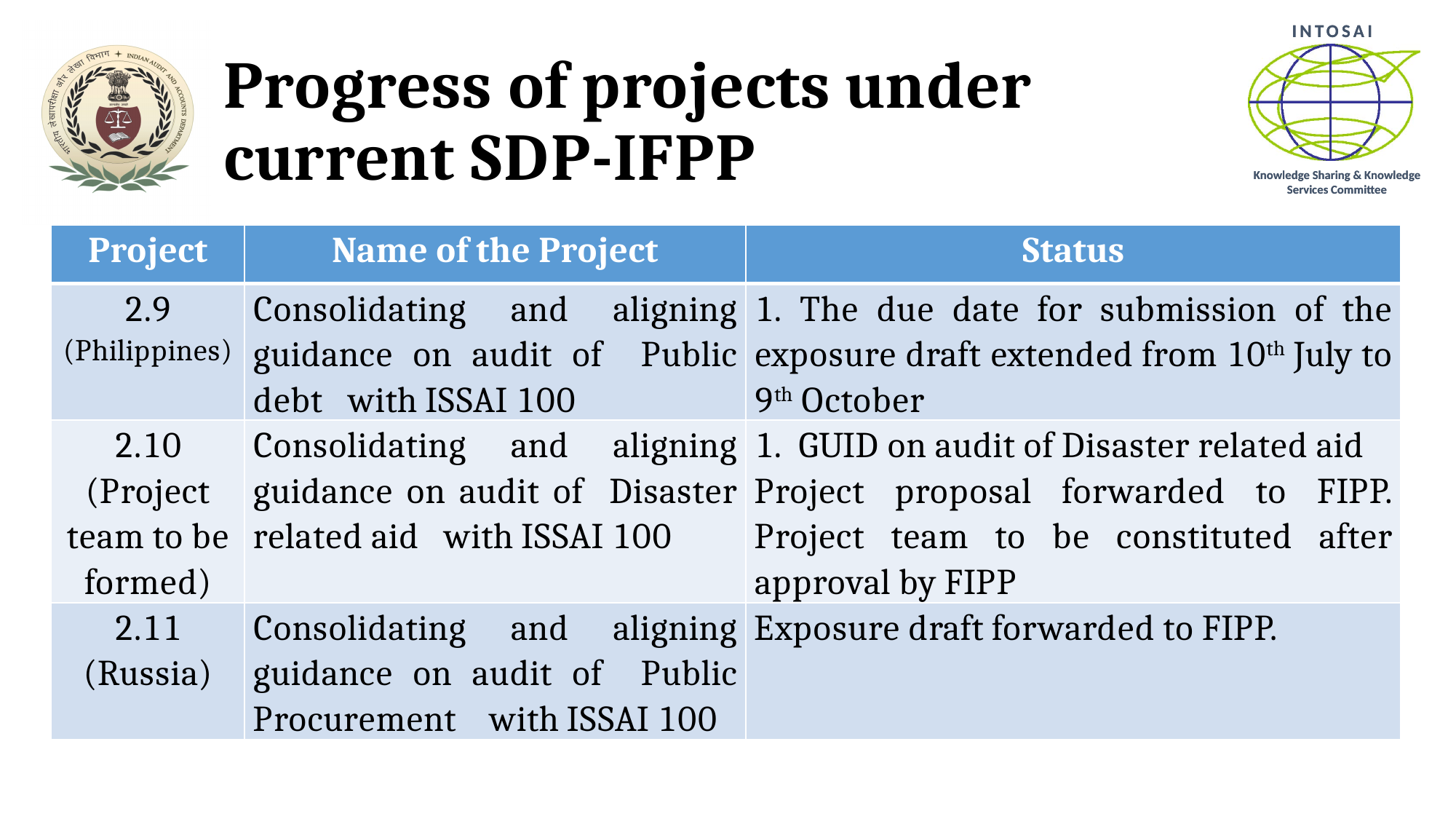

# Progress of projects under current SDP-IFPP
| Project | Name of the Project | Status |
| --- | --- | --- |
| 2.9 (Philippines) | Consolidating and aligning guidance on audit of Public debt with ISSAI 100 | 1. The due date for submission of the exposure draft extended from 10th July to 9th October |
| 2.10 (Project team to be formed) | Consolidating and aligning guidance on audit of Disaster related aid with ISSAI 100 | GUID on audit of Disaster related aid Project proposal forwarded to FIPP. Project team to be constituted after approval by FIPP |
| 2.11 (Russia) | Consolidating and aligning guidance on audit of Public Procurement with ISSAI 100 | Exposure draft forwarded to FIPP. |